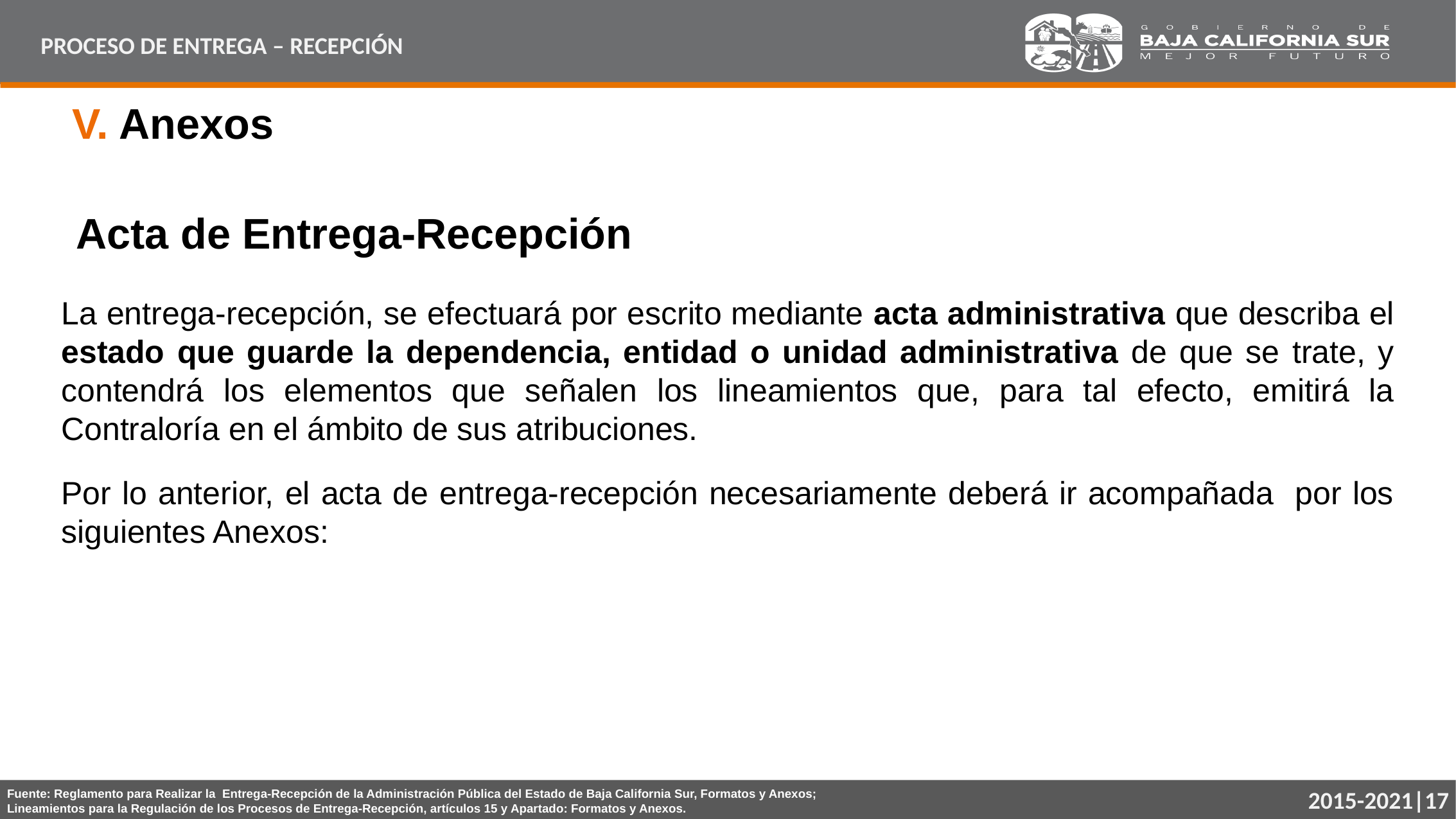

PROCESO DE ENTREGA – RECEPCIÓN
V. Anexos
Acta de Entrega-Recepción
La entrega-recepción, se efectuará por escrito mediante acta administrativa que describa el estado que guarde la dependencia, entidad o unidad administrativa de que se trate, y contendrá los elementos que señalen los lineamientos que, para tal efecto, emitirá la Contraloría en el ámbito de sus atribuciones.

Por lo anterior, el acta de entrega-recepción necesariamente deberá ir acompañada  por los siguientes Anexos:

2015-2021|17
Fuente: Reglamento para Realizar la  Entrega-Recepción de la Administración Pública del Estado de Baja California Sur, Formatos y Anexos;
Lineamientos para la Regulación de los Procesos de Entrega-Recepción, artículos 15 y Apartado: Formatos y Anexos.